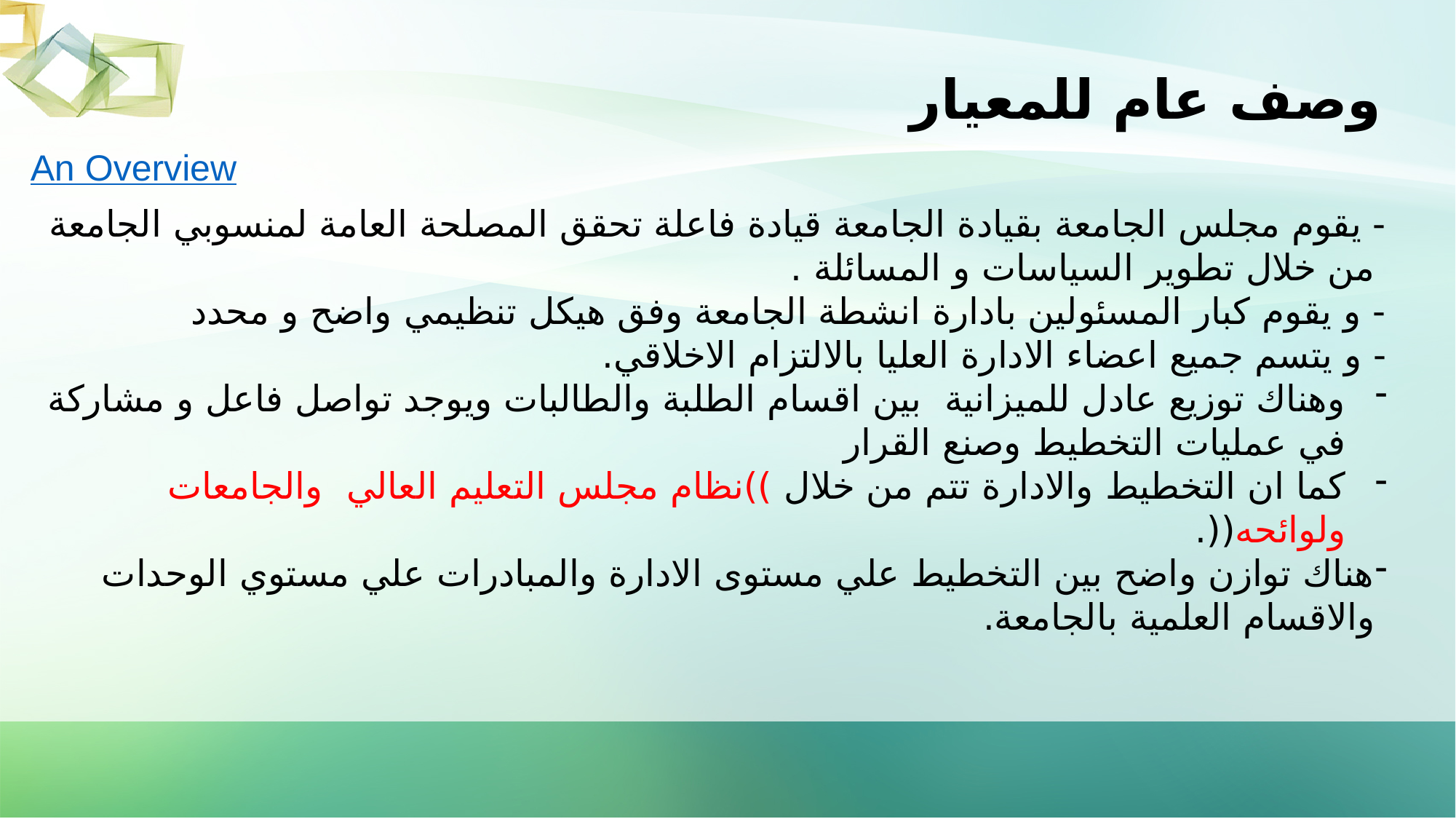

وصف عام للمعيار
An Overview
- يقوم مجلس الجامعة بقيادة الجامعة قيادة فاعلة تحقق المصلحة العامة لمنسوبي الجامعة   من خلال تطوير السياسات و المسائلة .
- و يقوم كبار المسئولين بادارة انشطة الجامعة وفق هيكل تنظيمي واضح و محدد
- و يتسم جميع اعضاء الادارة العليا بالالتزام الاخلاقي.
وهناك توزيع عادل للميزانية  بين اقسام الطلبة والطالبات ويوجد تواصل فاعل و مشاركة في عمليات التخطيط وصنع القرار
كما ان التخطيط والادارة تتم من خلال ))نظام مجلس التعليم العالي  والجامعات ولوائحه((.
هناك توازن واضح بين التخطيط علي مستوى الادارة والمبادرات علي مستوي الوحدات
 والاقسام العلمية بالجامعة.